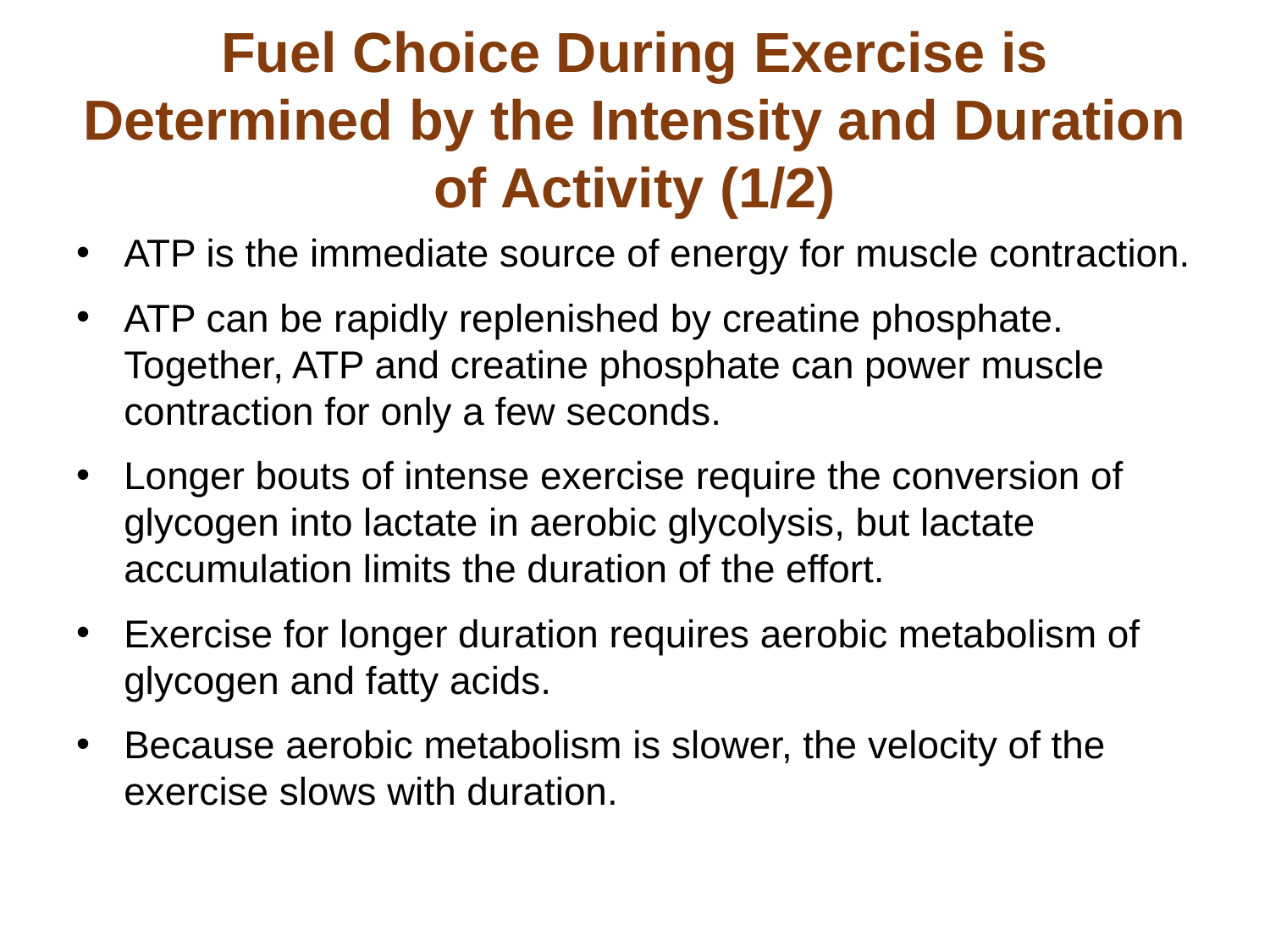

# Fuel Choice During Exercise is Determined by the Intensity and Duration of Activity (1/2)
ATP is the immediate source of energy for muscle contraction.
ATP can be rapidly replenished by creatine phosphate. Together, ATP and creatine phosphate can power muscle contraction for only a few seconds.
Longer bouts of intense exercise require the conversion of glycogen into lactate in aerobic glycolysis, but lactate accumulation limits the duration of the effort.
Exercise for longer duration requires aerobic metabolism of glycogen and fatty acids.
Because aerobic metabolism is slower, the velocity of the exercise slows with duration.